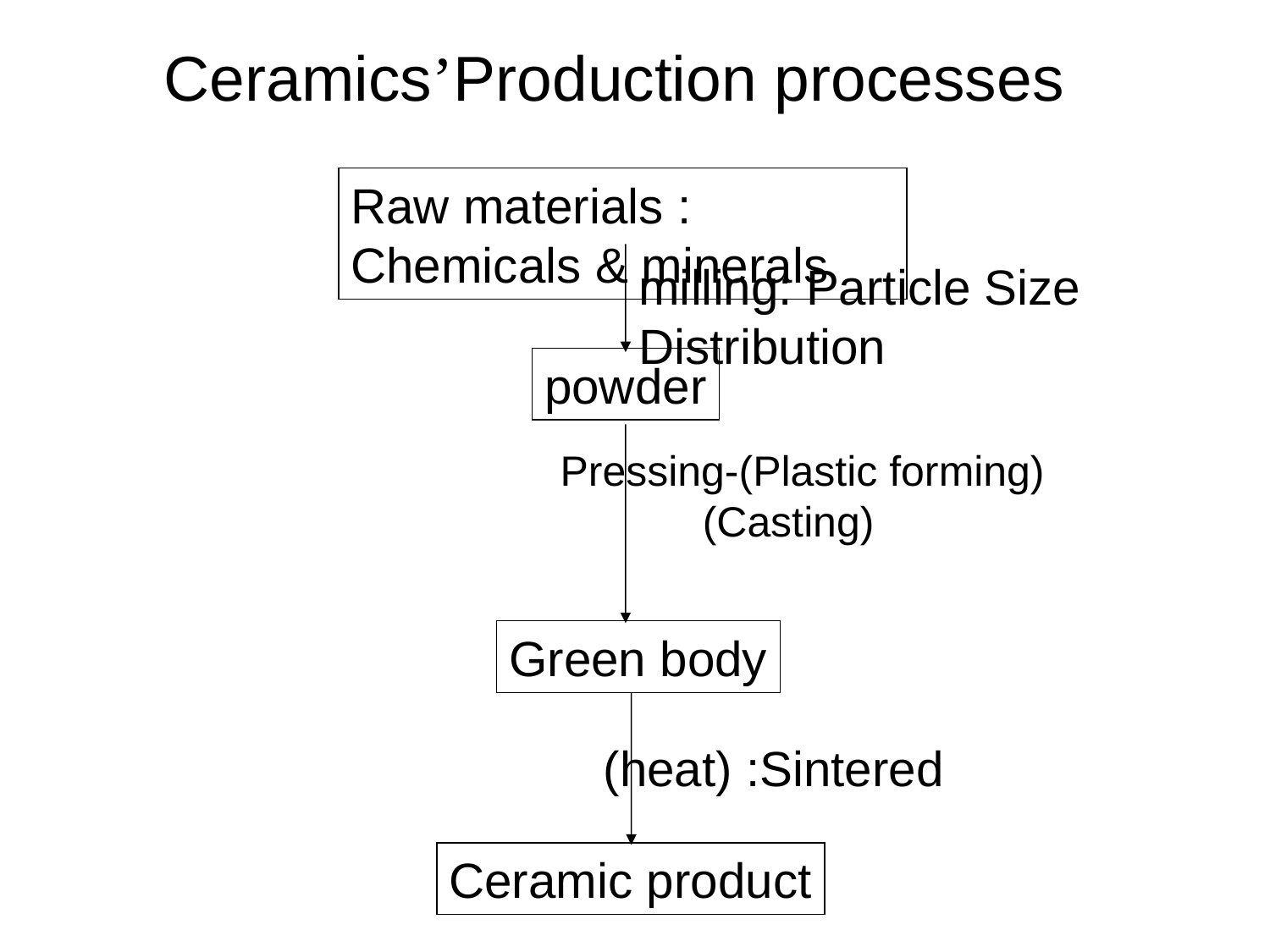

Ceramics’Production processes
Raw materials : Chemicals & minerals

milling: Particle Size Distribution
powder

Pressing-(Plastic forming)
            (Casting)
Green body

(heat) :Sintered
Ceramic product